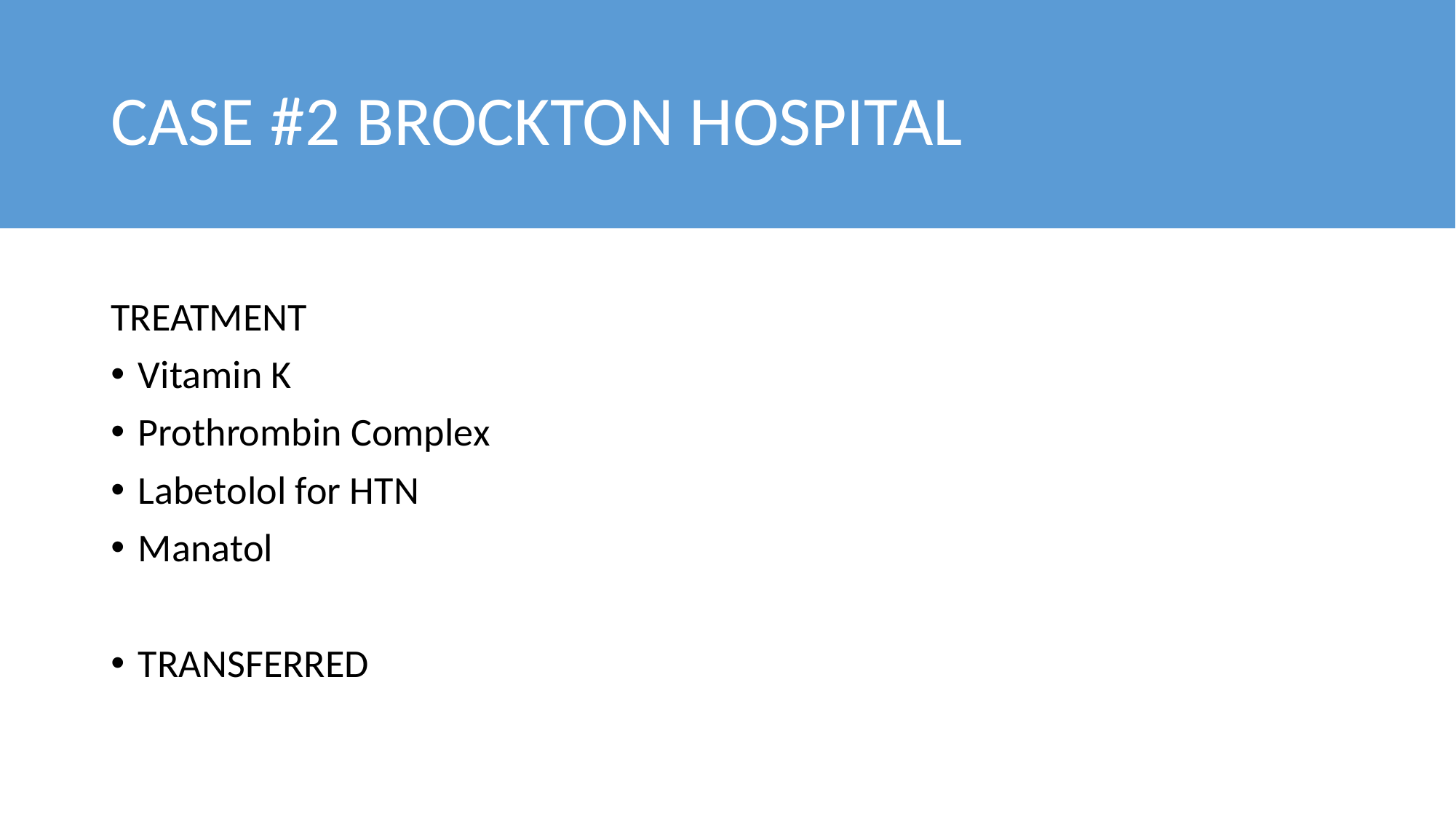

# CASE #2 BROCKTON HOSPITAL
TREATMENT
Vitamin K
Prothrombin Complex
Labetolol for HTN
Manatol

TRANSFERRED